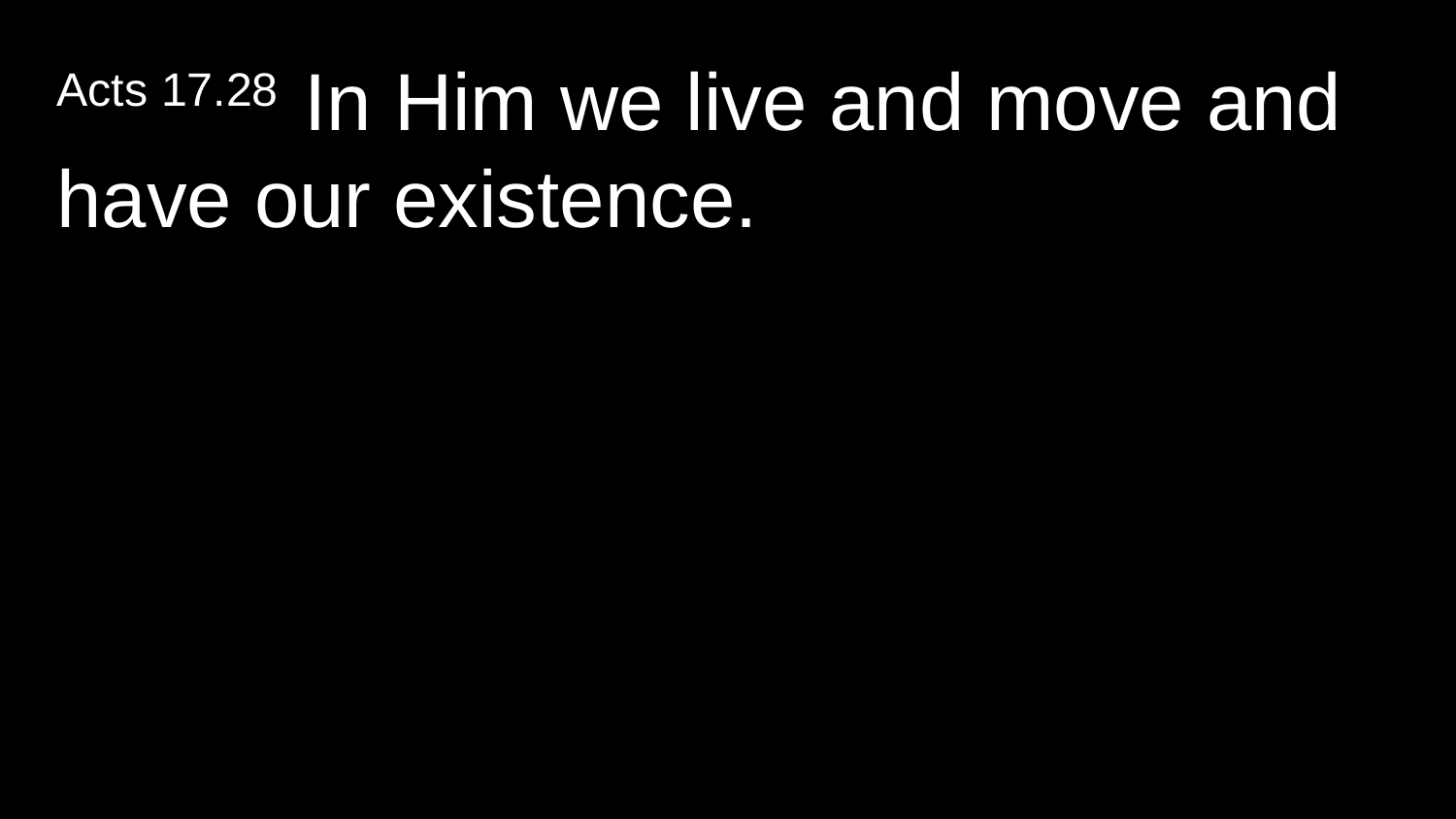

Acts 17.28  In Him we live and move and have our existence.